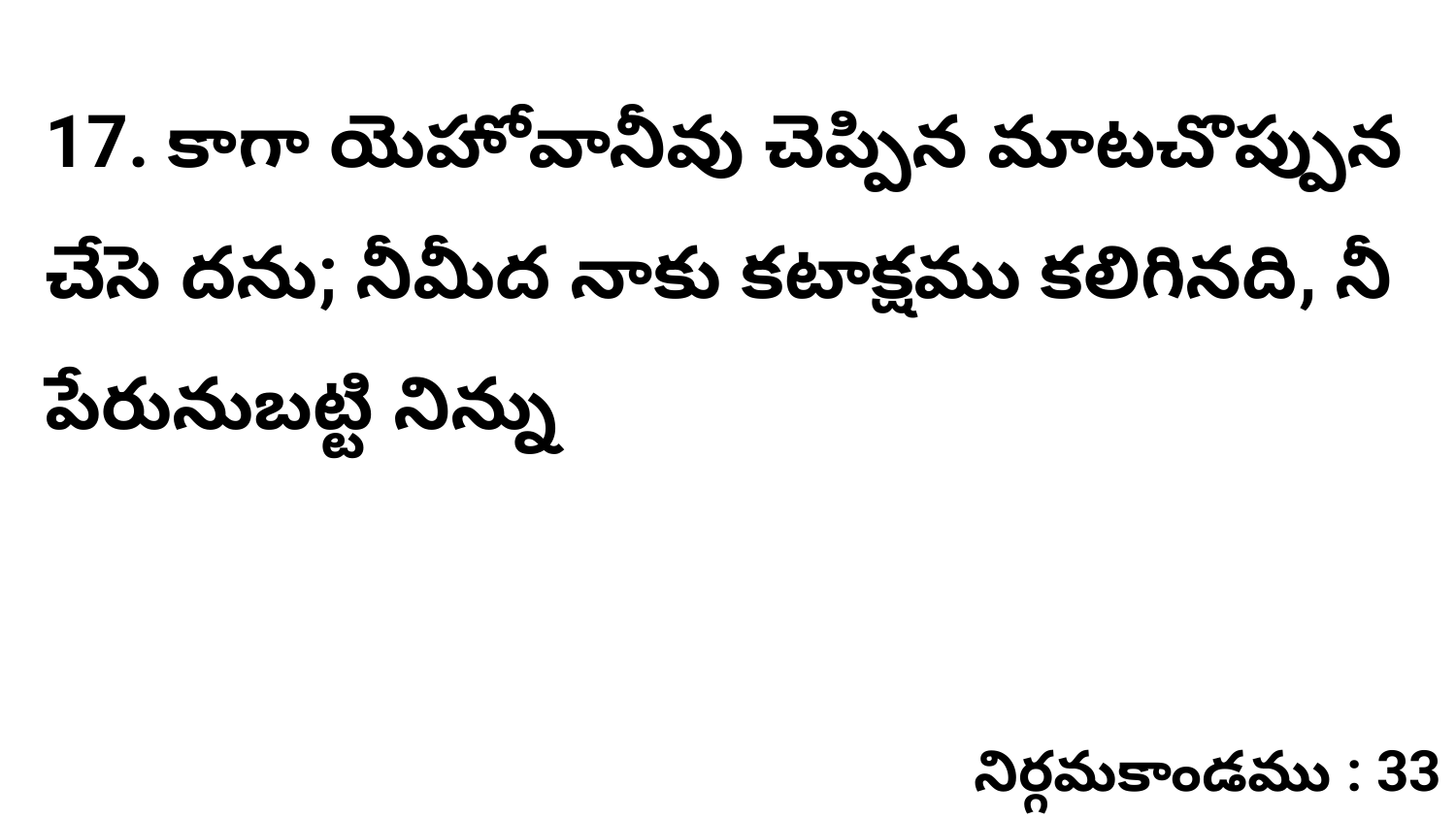

17. కాగా యెహోవానీవు చెప్పిన మాటచొప్పున చేసె దను; నీమీద నాకు కటాక్షము కలిగినది, నీ పేరునుబట్టి నిన్ను
నిర్గమకాండము : 33